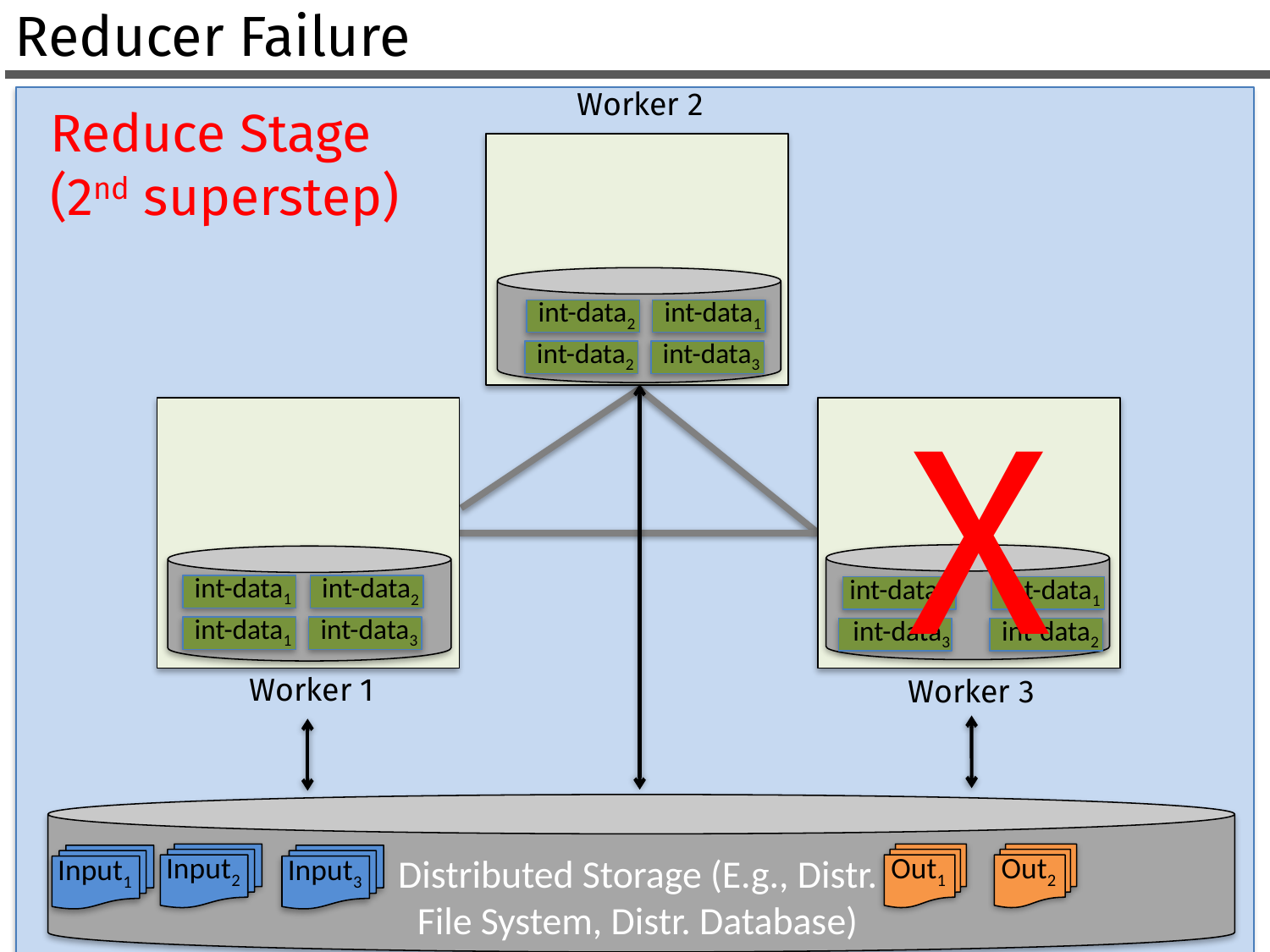

Reducer Failure
Worker 2

Reduce Stage
(2nd superstep)

int-data2

int-data1

int-data2

int-data3

X

Worker 1

Worker 3

int-data3

int-data3

int-data1

int-data2

int-data1

int-data1

int-data3

int-data2

Distributed Storage (E.g., Distr. File System, Distr. Database)
Out1

Input2

Out2

Input1

Input3

47